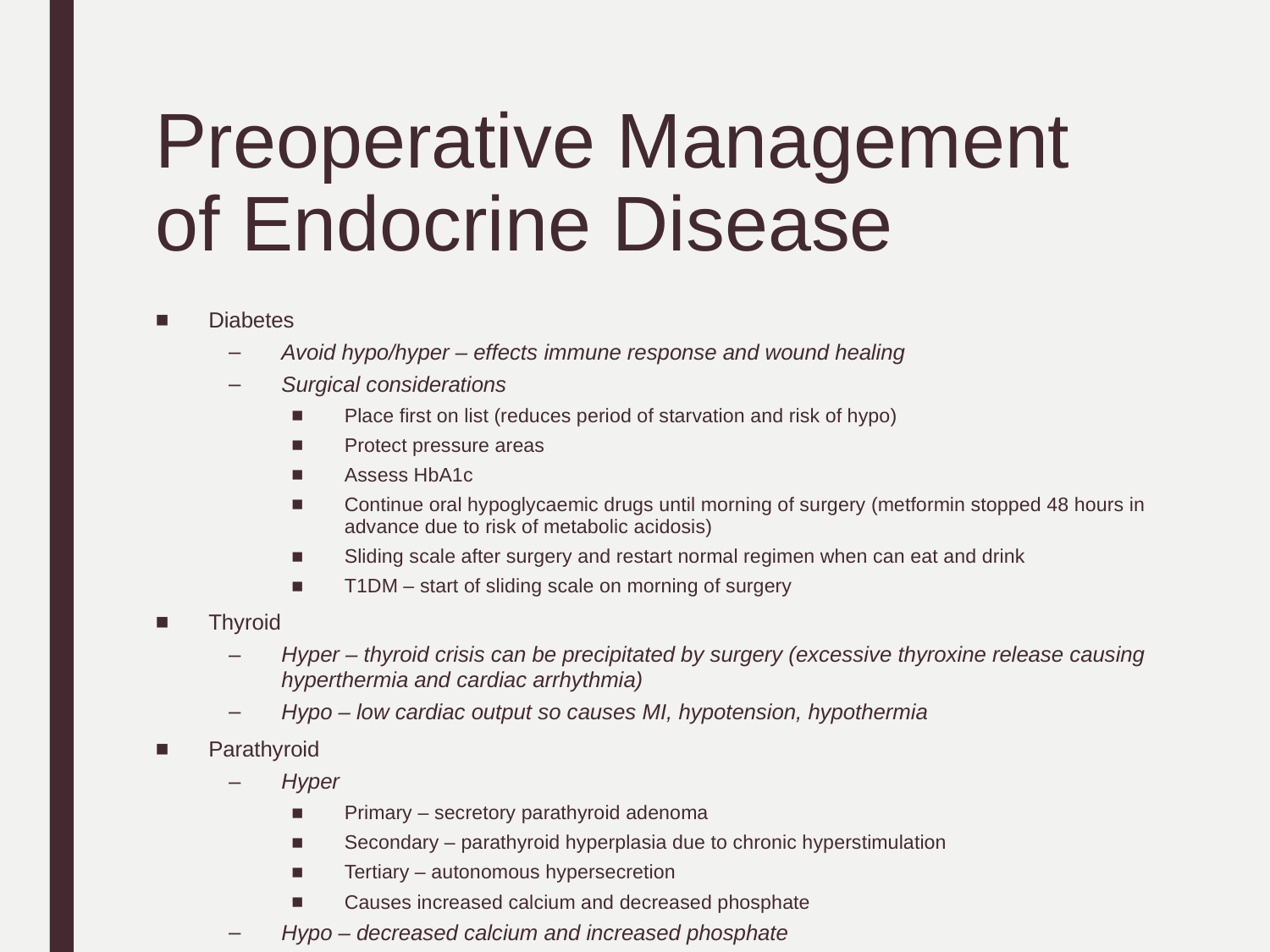

# Preoperative Management of Endocrine Disease
Diabetes
Avoid hypo/hyper – effects immune response and wound healing
Surgical considerations
Place first on list (reduces period of starvation and risk of hypo)
Protect pressure areas
Assess HbA1c
Continue oral hypoglycaemic drugs until morning of surgery (metformin stopped 48 hours in advance due to risk of metabolic acidosis)
Sliding scale after surgery and restart normal regimen when can eat and drink
T1DM – start of sliding scale on morning of surgery
Thyroid
Hyper – thyroid crisis can be precipitated by surgery (excessive thyroxine release causing hyperthermia and cardiac arrhythmia)
Hypo – low cardiac output so causes MI, hypotension, hypothermia
Parathyroid
Hyper
Primary – secretory parathyroid adenoma
Secondary – parathyroid hyperplasia due to chronic hyperstimulation
Tertiary – autonomous hypersecretion
Causes increased calcium and decreased phosphate
Hypo – decreased calcium and increased phosphate